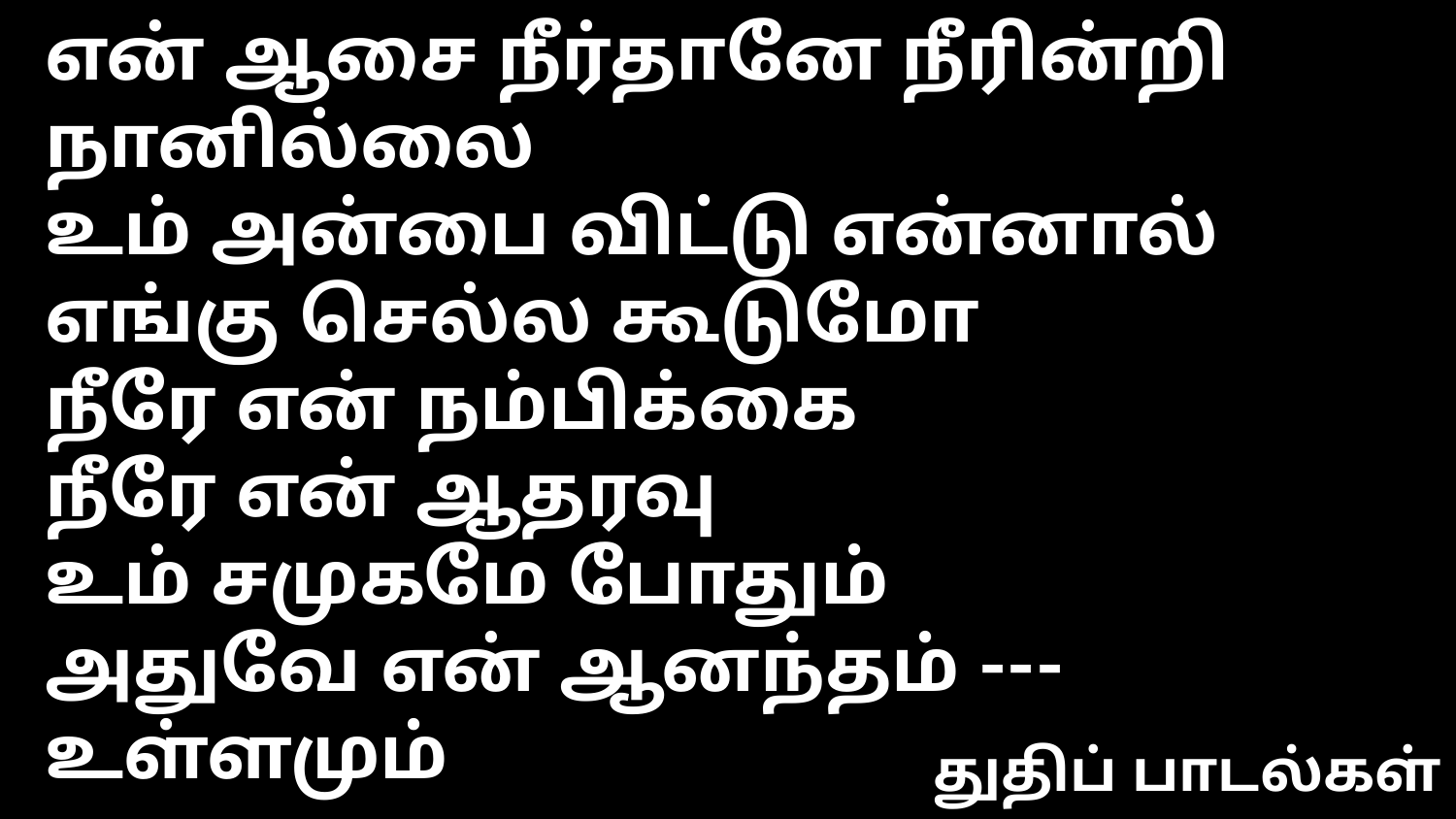

என் ஆசை நீர்தானே நீரின்றி நானில்லை
உம் அன்பை விட்டு என்னால்
எங்கு செல்ல கூடுமோ
நீரே என் நம்பிக்கை
நீரே என் ஆதரவு
உம் சமுகமே போதும்
அதுவே என் ஆனந்தம் --- உள்ளமும்

துதிப் பாடல்கள்